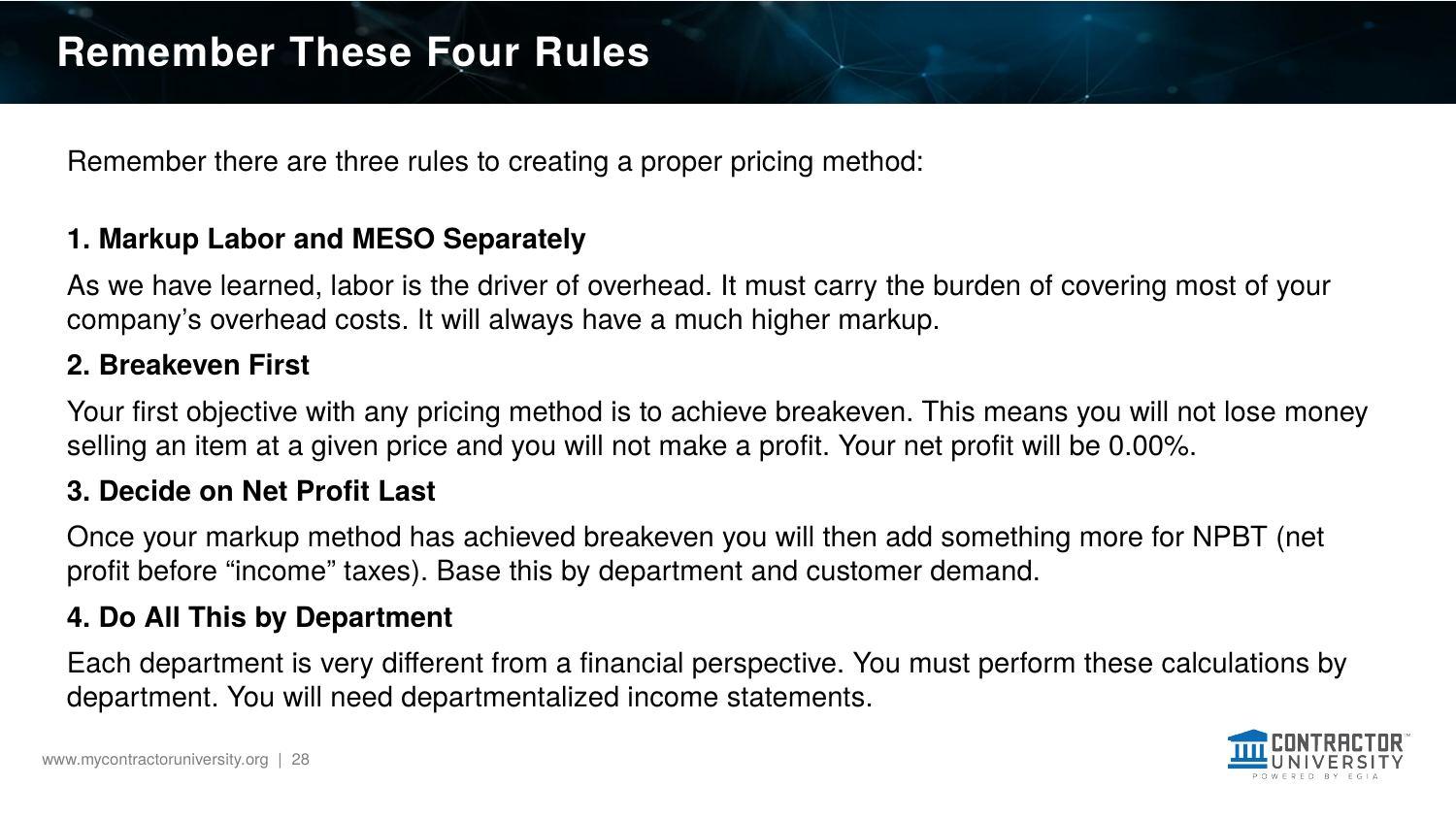

# Remember These Four Rules
Remember there are three rules to creating a proper pricing method:

1. Markup Labor and MESO Separately
As we have learned, labor is the driver of overhead. It must carry the burden of covering most of your company’s overhead costs. It will always have a much higher markup.
2. Breakeven First
Your first objective with any pricing method is to achieve breakeven. This means you will not lose money selling an item at a given price and you will not make a profit. Your net profit will be 0.00%.
3. Decide on Net Profit Last
Once your markup method has achieved breakeven you will then add something more for NPBT (net profit before “income” taxes). Base this by department and customer demand.
4. Do All This by Department
Each department is very different from a financial perspective. You must perform these calculations by department. You will need departmentalized income statements.